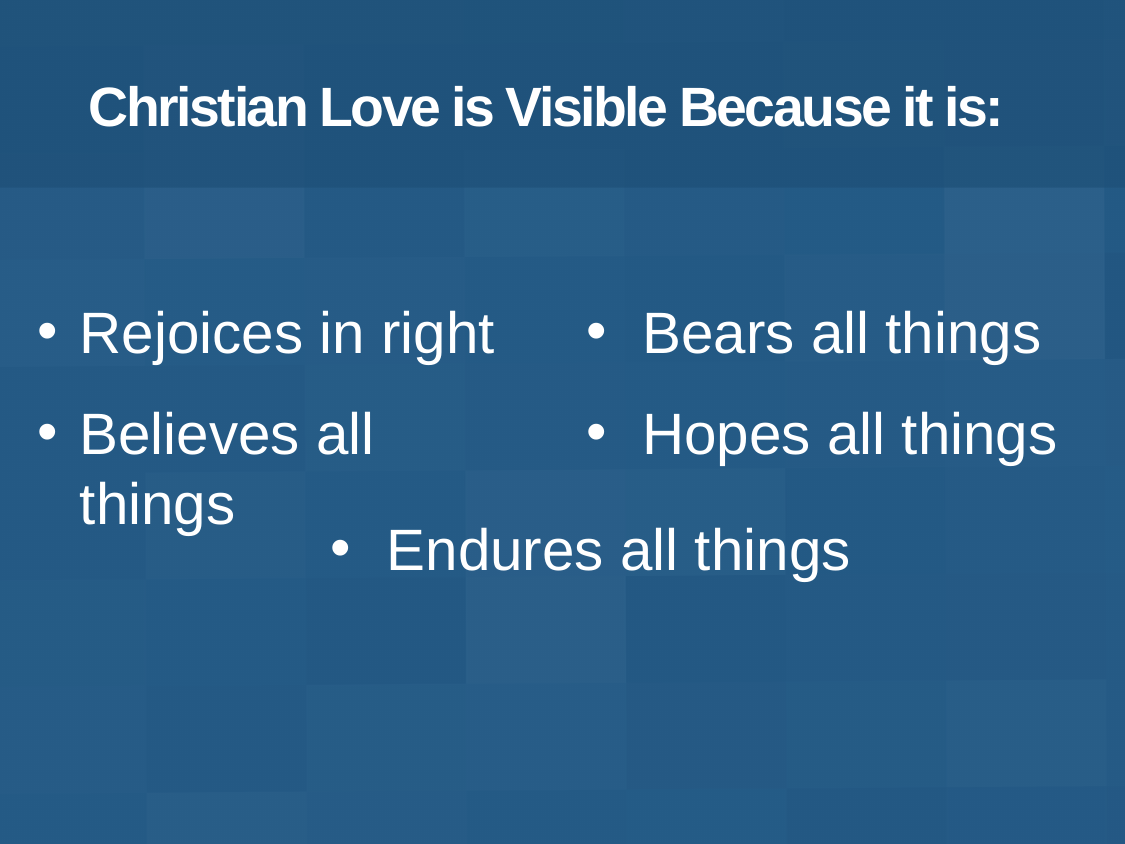

# Christian Love is Visible Because it is:
Rejoices in right
Believes all things
Bears all things
Hopes all things
Endures all things